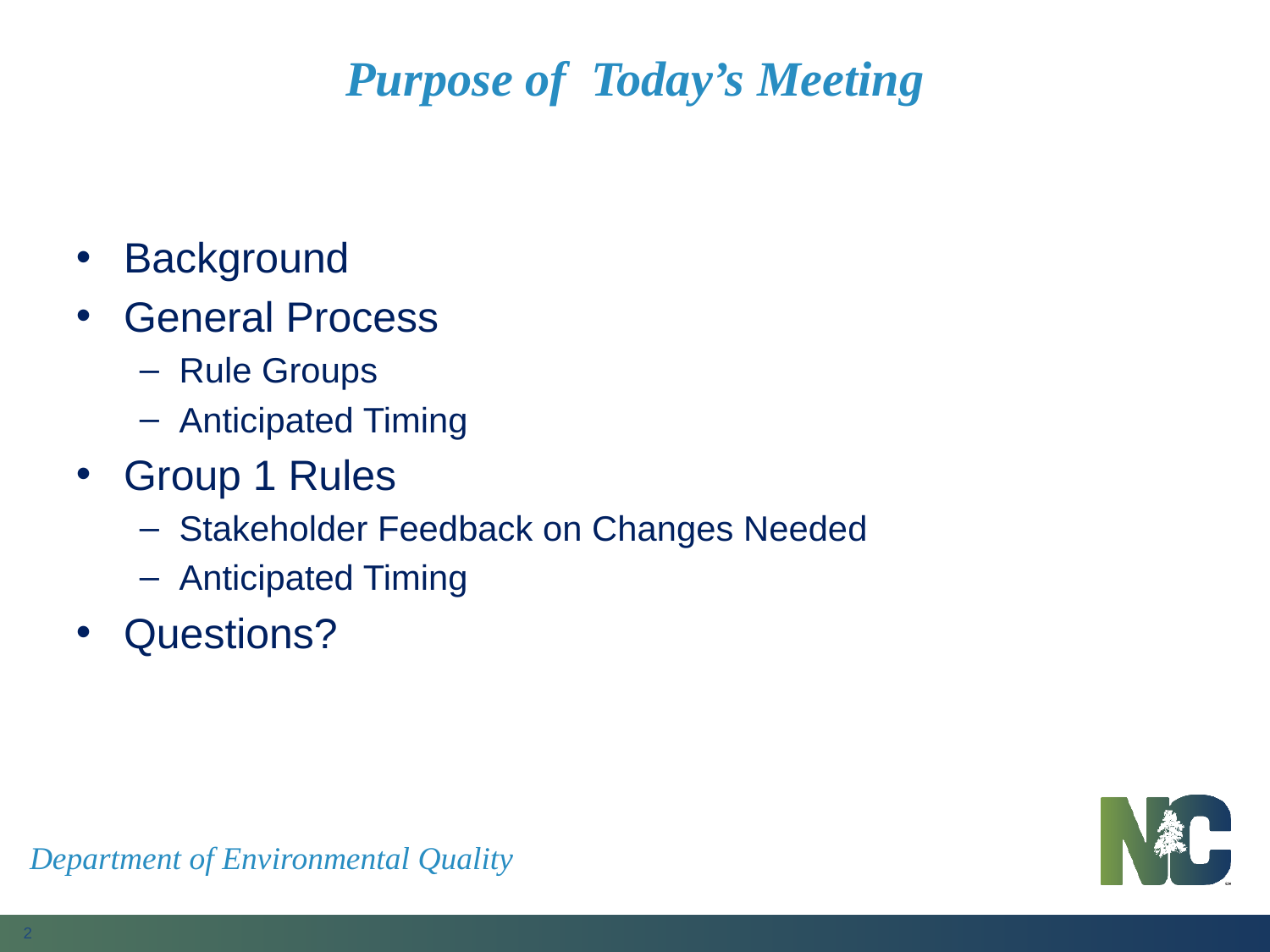

# Purpose of  Today’s Meeting

Background
General Process
Rule Groups
Anticipated Timing
Group 1 Rules
Stakeholder Feedback on Changes Needed
Anticipated Timing
Questions?

Department of Environmental Quality
2